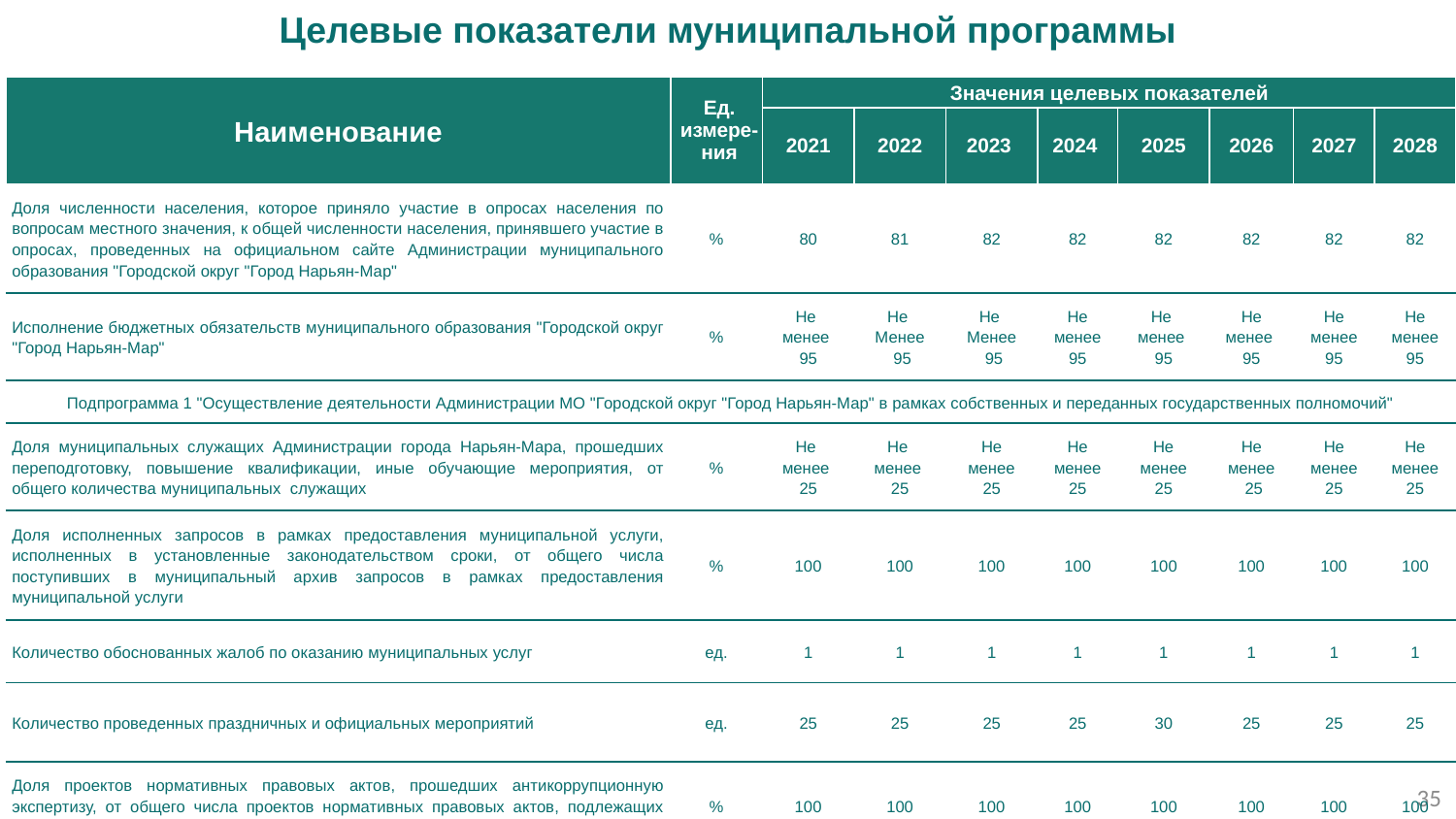

Целевые показатели муниципальной программы
| Наименование | Ед. измере-ния | Значения целевых показателей |  |  |  |  |  |  |  |
| --- | --- | --- | --- | --- | --- | --- | --- | --- | --- |
|  |  | 2021 | 2022 | 2023 | 2024 | 2025 | 2026 | 2027 | 2028 |
| Доля численности населения, которое приняло участие в опросах населения по вопросам местного значения, к общей численности населения, принявшего участие в опросах, проведенных на официальном сайте Администрации муниципального образования "Городской округ "Город Нарьян-Мар" | % | 80 | 81 | 82 | 82 | 82 | 82 | 82 | 82 |
| Исполнение бюджетных обязательств муниципального образования "Городской округ "Город Нарьян-Мар" | % | Не менее 95 | Не Менее 95 | Не Менее 95 | Не менее 95 | Не менее 95 | Не менее 95 | Не менее 95 | Не менее 95 |
| Подпрограмма 1 "Осуществление деятельности Администрации МО "Городской округ "Город Нарьян-Мар" в рамках собственных и переданных государственных полномочий" |  |  |  |  |  |  |  |  |  |
| Доля муниципальных служащих Администрации города Нарьян-Мара, прошедших переподготовку, повышение квалификации, иные обучающие мероприятия, от общего количества муниципальных служащих | % | Не менее 25 | Не менее 25 | Не менее 25 | Не менее 25 | Не менее 25 | Не менее 25 | Не менее 25 | Не менее 25 |
| Доля исполненных запросов в рамках предоставления муниципальной услуги, исполненных в установленные законодательством сроки, от общего числа поступивших в муниципальный архив запросов в рамках предоставления муниципальной услуги | % | 100 | 100 | 100 | 100 | 100 | 100 | 100 | 100 |
| Количество обоснованных жалоб по оказанию муниципальных услуг | ед. | 1 | 1 | 1 | 1 | 1 | 1 | 1 | 1 |
| Количество проведенных праздничных и официальных мероприятий | ед. | 25 | 25 | 25 | 25 | 30 | 25 | 25 | 25 |
| Доля проектов нормативных правовых актов, прошедших антикоррупционную экспертизу, от общего числа проектов нормативных правовых актов, подлежащих антикоррупционной экспертизе | % | 100 | 100 | 100 | 100 | 100 | 100 | 100 | 100 |
35